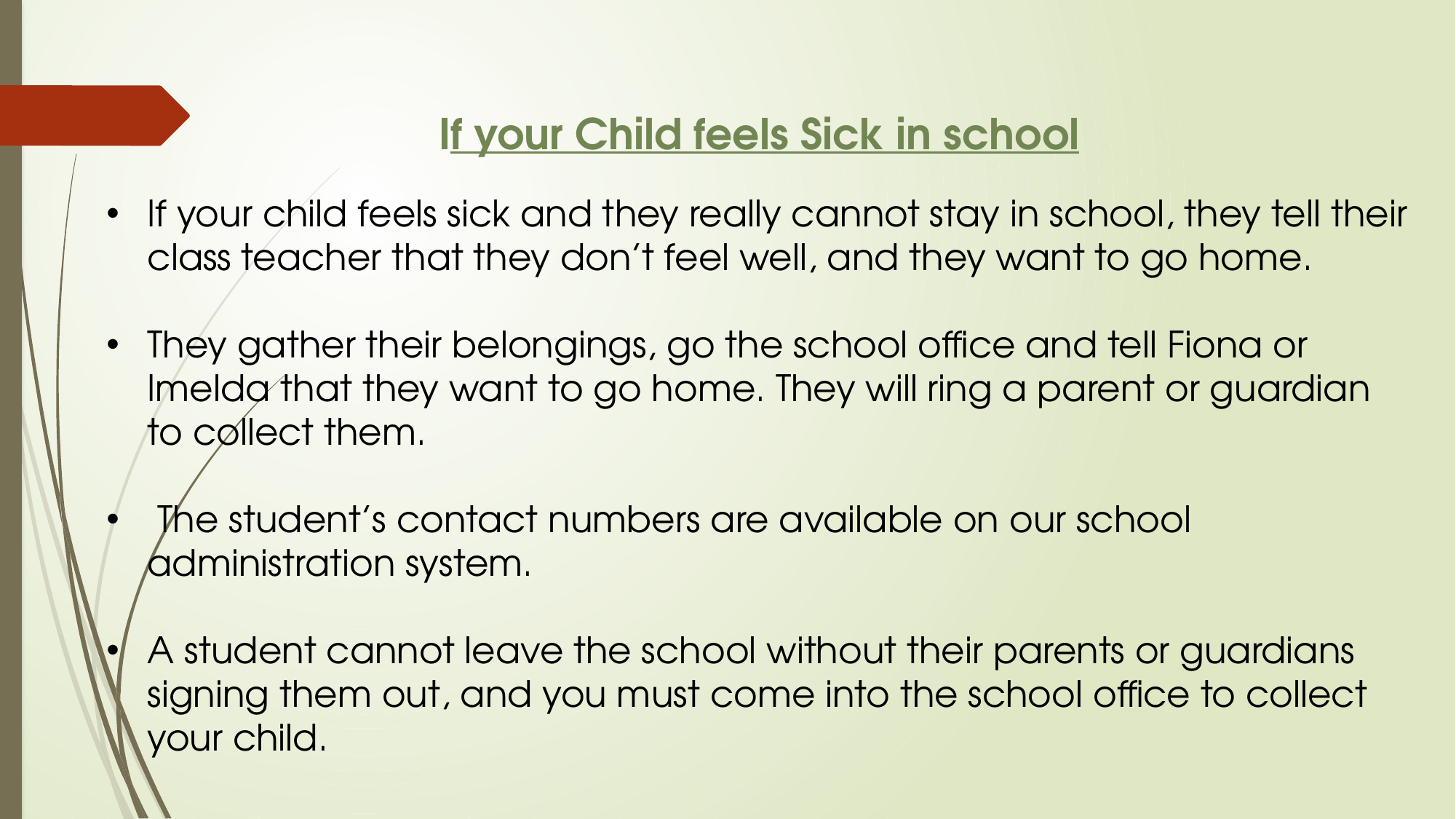

If your Child feels Sick in school

If your child feels sick and they really cannot stay in school, they tell their class teacher that they don’t feel well, and they want to go home.

They gather their belongings, go the school office and tell Fiona or Imelda that they want to go home. They will ring a parent or guardian to collect them.

 The student’s contact numbers are available on our school administration system.

A student cannot leave the school without their parents or guardians signing them out, and you must come into the school office to collect your child.